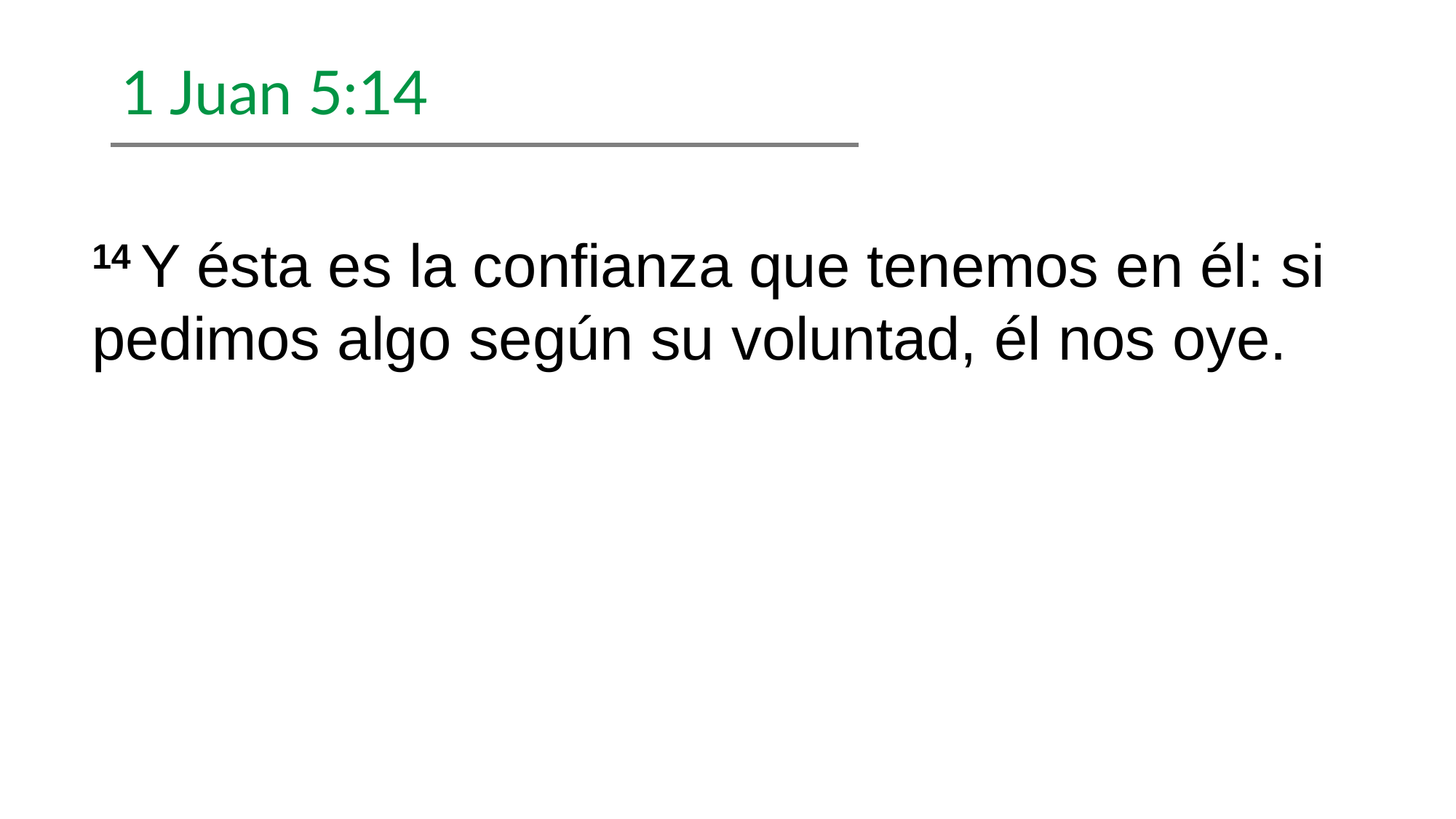

1 Juan 5:14
14 Y ésta es la confianza que tenemos en él: si pedimos algo según su voluntad, él nos oye.